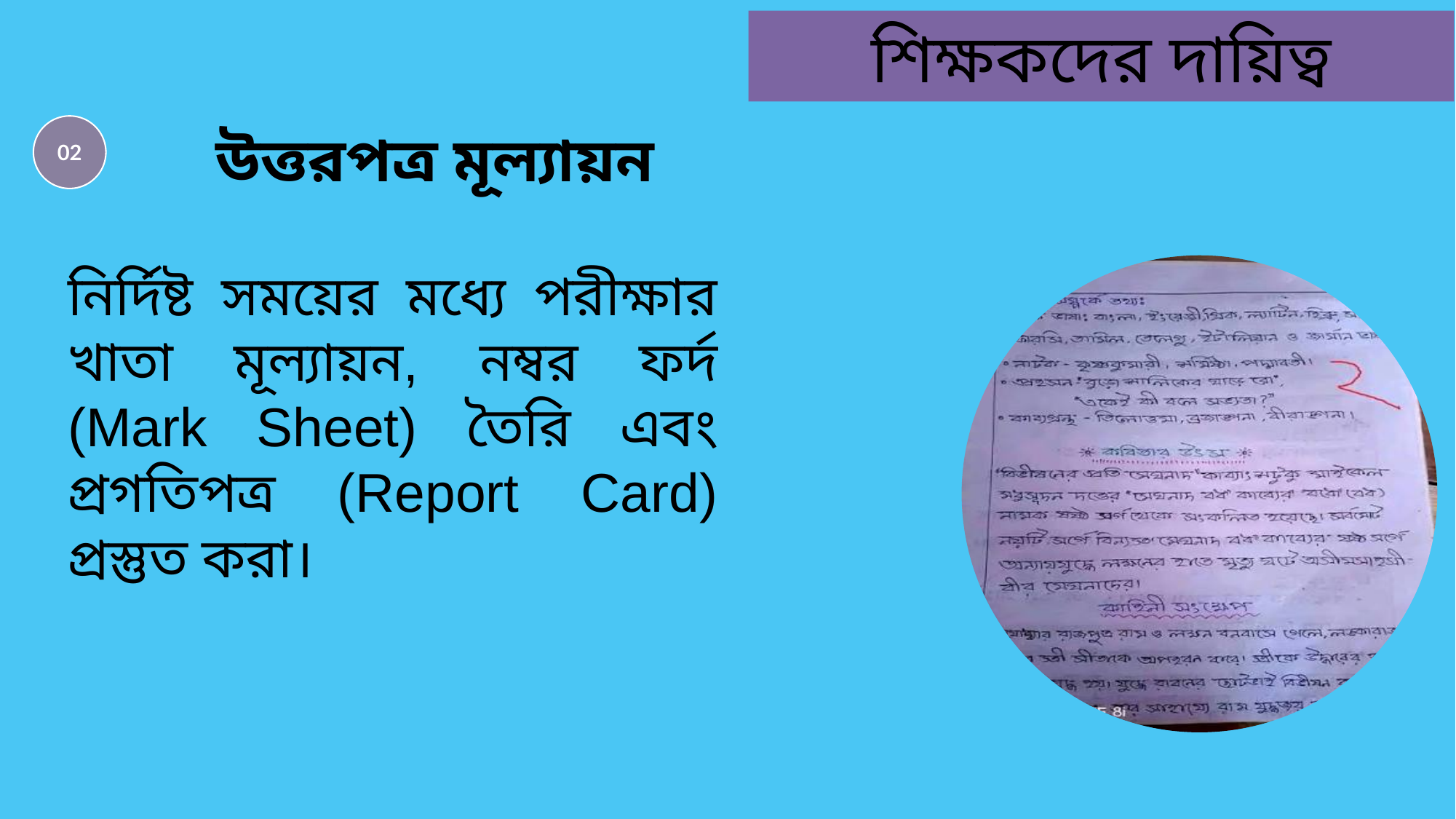

শিক্ষকদের দায়িত্ব
02
উত্তরপত্র মূল্যায়ন
নির্দিষ্ট সময়ের মধ্যে পরীক্ষার খাতা মূল্যায়ন, নম্বর ফর্দ (Mark Sheet) তৈরি এবং প্রগতিপত্র (Report Card) প্রস্তুত করা।